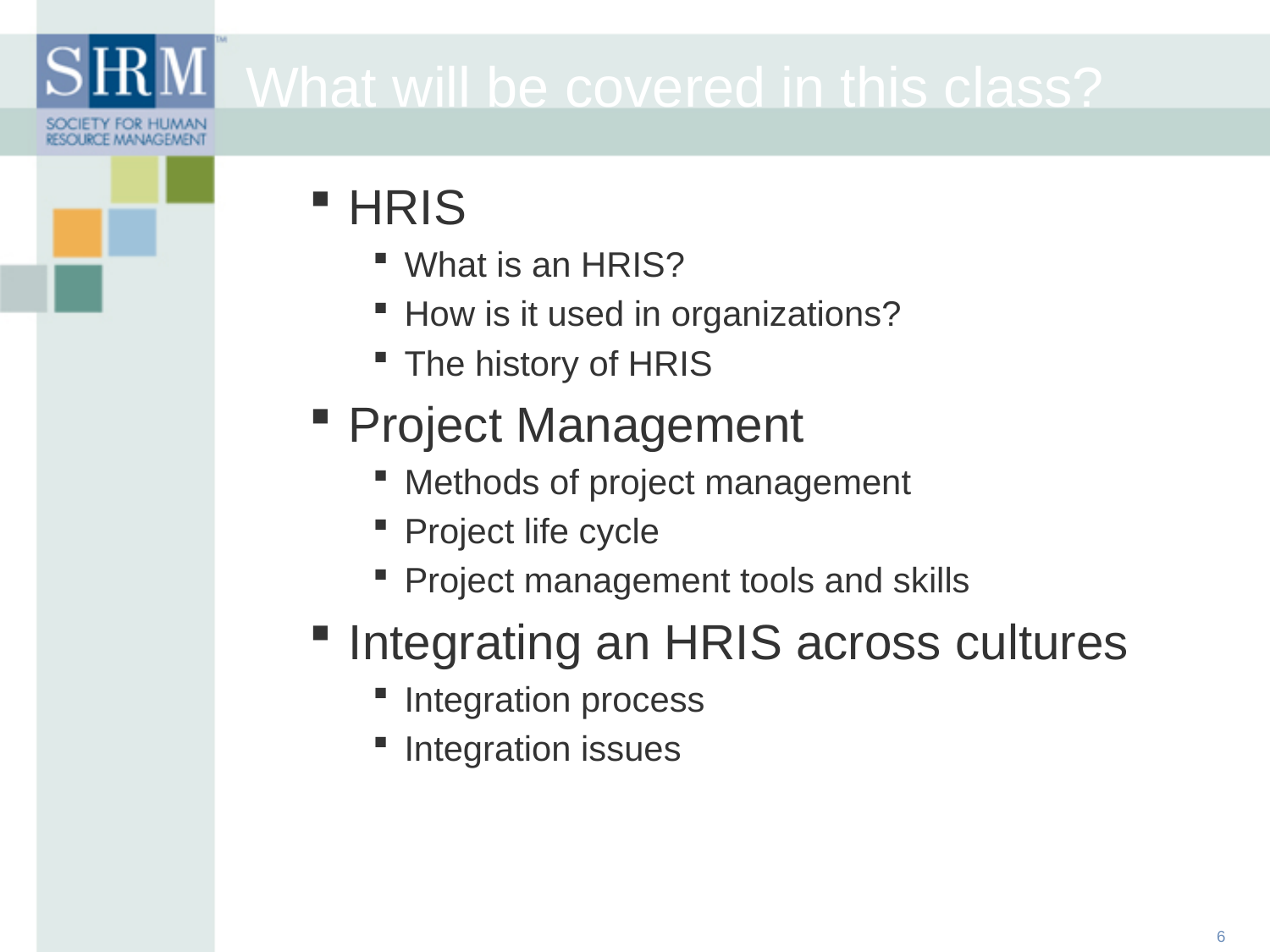

What will be covered in this class?
HRIS
What is an HRIS?
How is it used in organizations?
The history of HRIS
Project Management
Methods of project management
Project life cycle
Project management tools and skills
Integrating an HRIS across cultures
Integration process
Integration issues

6